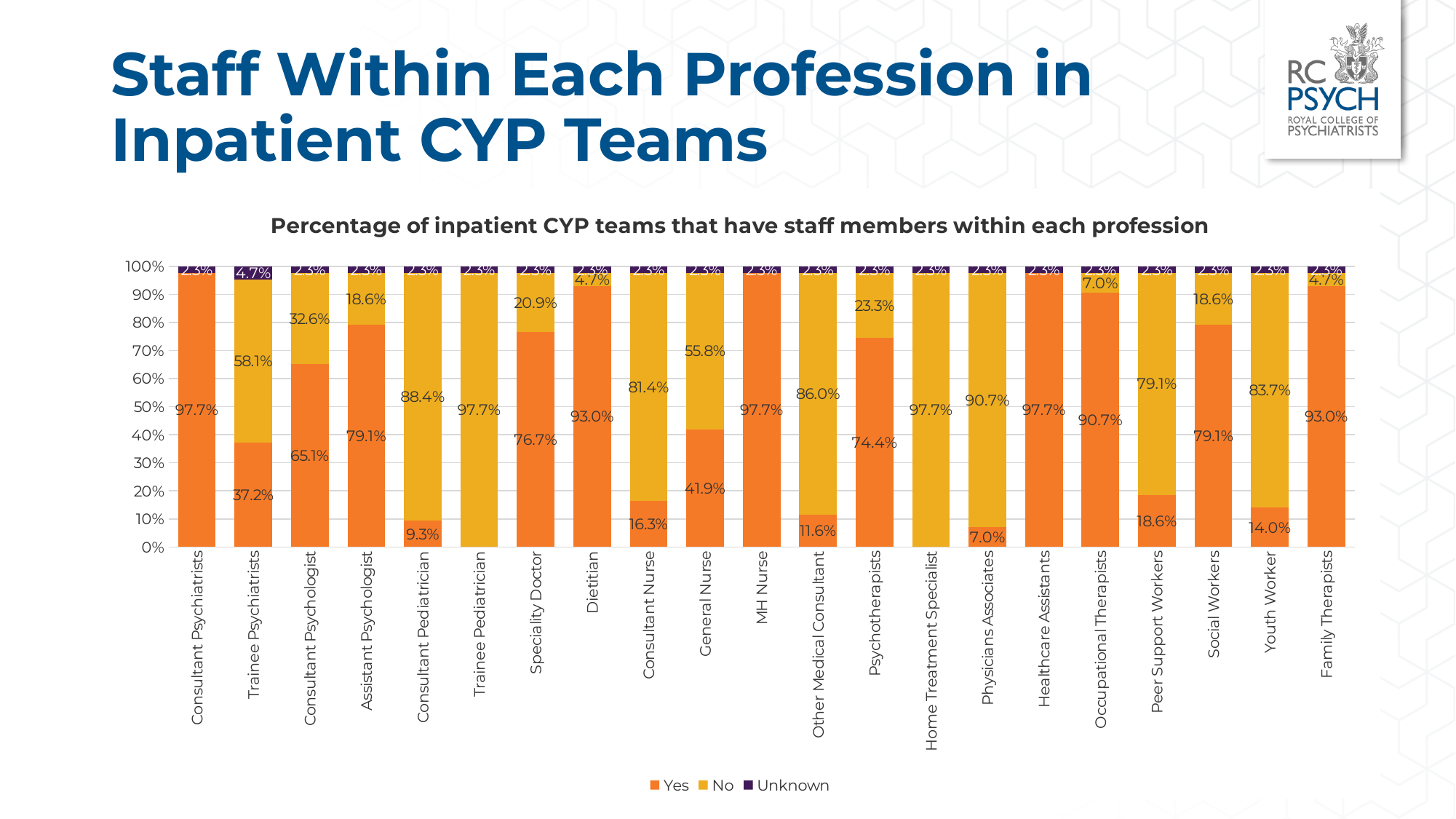

# Staff Within Each Profession in Inpatient CYP Teams

### Chart: Percentage of inpatient CYP teams that have staff members within each profession

| Category | Yes | No | Unknown |
|---|---|---|---|
| Consultant Psychiatrists | 0.977 | 0.0 | 0.023 |
| Trainee Psychiatrists | 0.372 | 0.581 | 0.047 |
| Consultant Psychologist | 0.651 | 0.326 | 0.023 |
| Assistant Psychologist | 0.791 | 0.186 | 0.023 |
| Consultant Pediatrician | 0.093 | 0.884 | 0.023 |
| Trainee Pediatrician | 0.0 | 0.977 | 0.023 |
| Speciality Doctor | 0.767 | 0.209 | 0.023 |
| Dietitian | 0.93 | 0.047 | 0.023 |
| Consultant Nurse | 0.163 | 0.814 | 0.023 |
| General Nurse | 0.419 | 0.558 | 0.023 |
| MH Nurse | 0.977 | 0.0 | 0.023 |
| Other Medical Consultant | 0.116 | 0.86 | 0.023 |
| Psychotherapists | 0.744 | 0.233 | 0.023 |
| Home Treatment Specialist | 0.0 | 0.977 | 0.023 |
| Physicians Associates | 0.07 | 0.907 | 0.023 |
| Healthcare Assistants | 0.977 | 0.0 | 0.023 |
| Occupational Therapists | 0.907 | 0.07 | 0.023 |
| Peer Support Workers | 0.18604651162790697 | 0.7906976744186046 | 0.023255813953488372 |
| Social Workers | 0.791 | 0.186 | 0.023 |
| Youth Worker | 0.14 | 0.837 | 0.023 |
| Family Therapists | 0.93 | 0.047 | 0.023 |